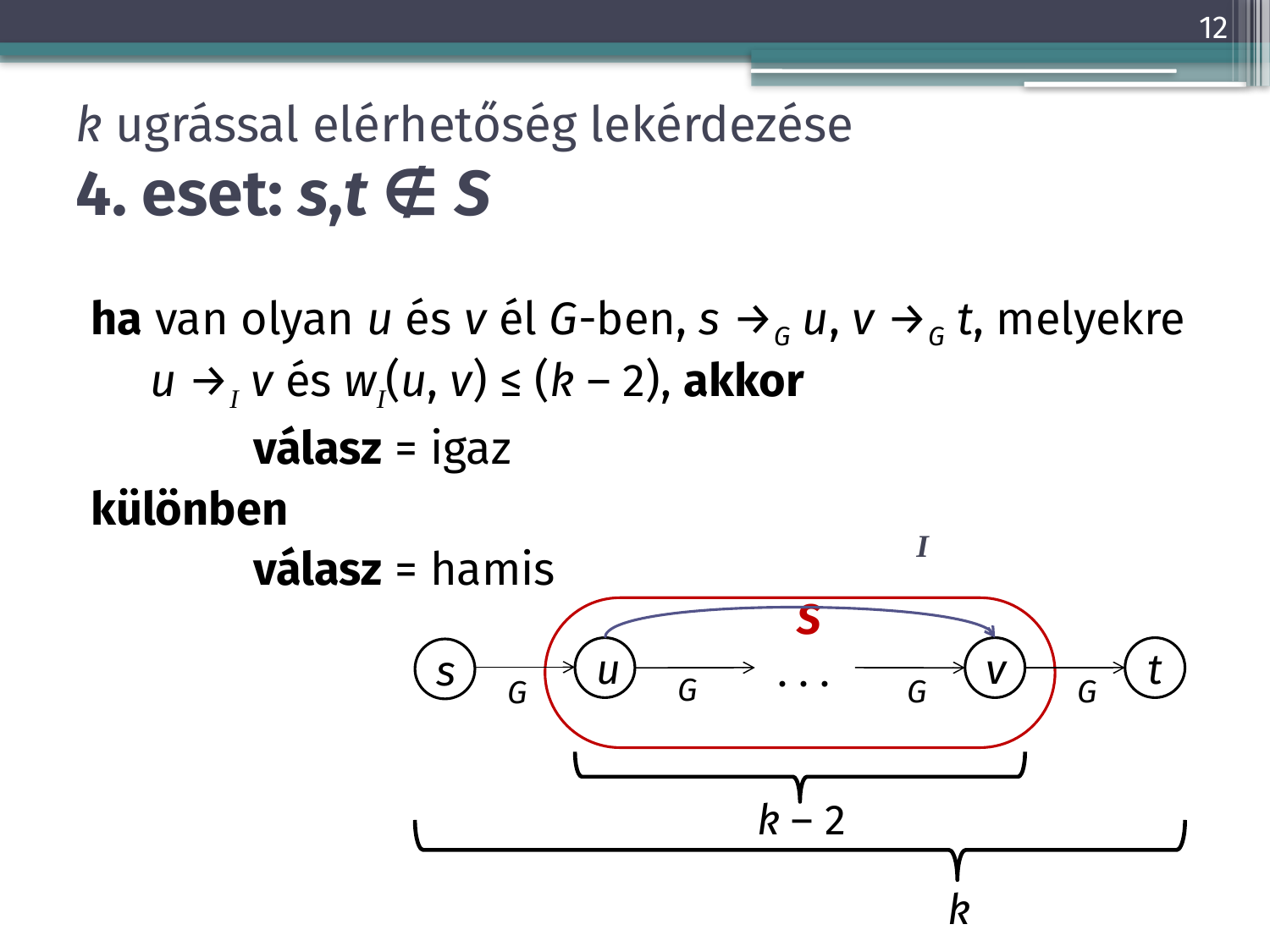

12
# k ugrással elérhetőség lekérdezése 4. eset: s,t ∉ S
ha van olyan u és v él G-ben, s →G u, v →G t, melyekre u →I v és wI(u, v) ≤ (k – 2), akkor
		válasz = igaz
különben
		válasz = hamis

I

S

u
. . .
v
t
s
G
G
G
G
k – 2
k